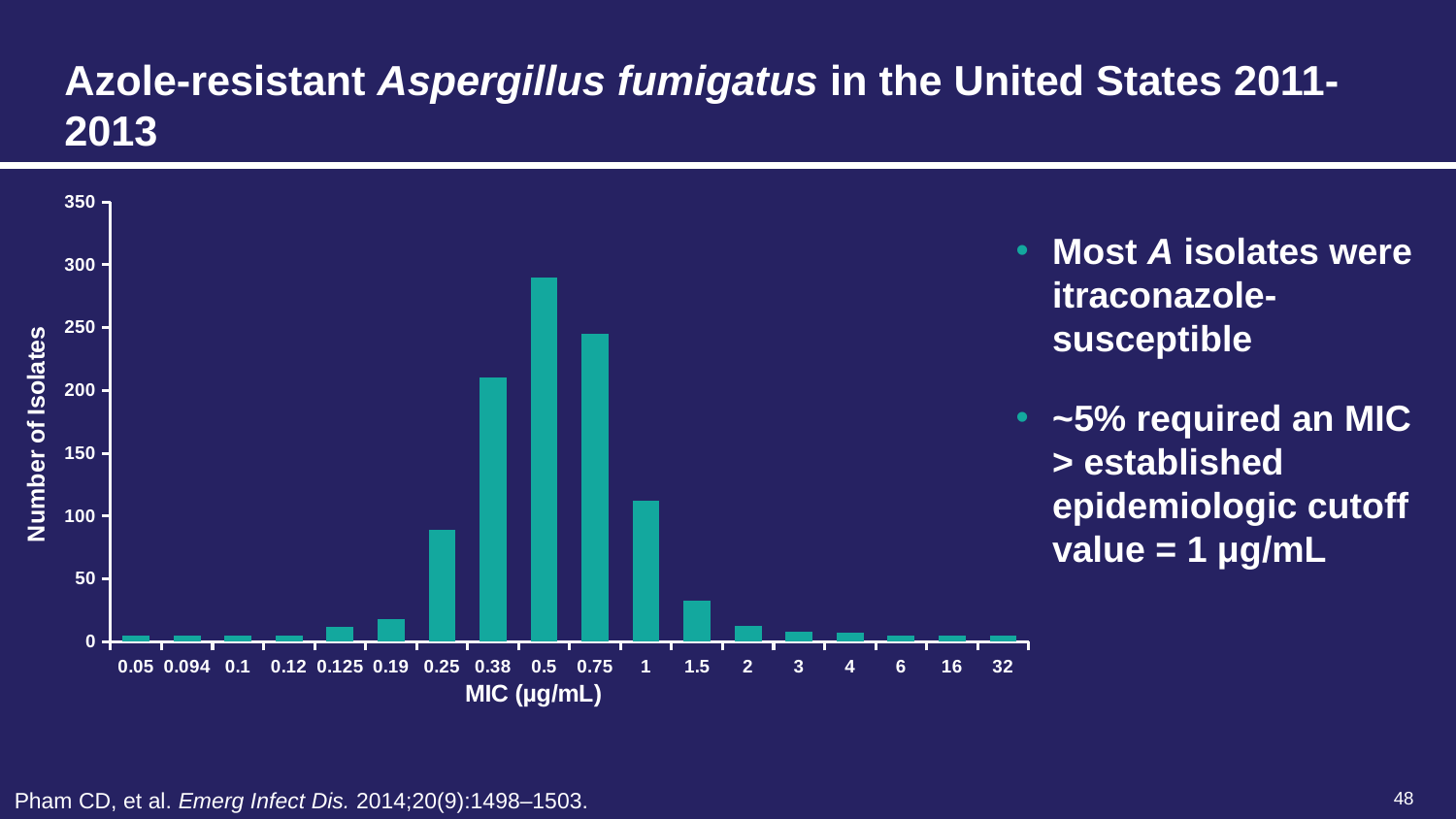

# Azole-resistant Aspergillus fumigatus in the United States 2011-2013

### Chart

| Category | Column1 |
|---|---|
| 0.05 | 5.0 |
| 9.4E-2 | 5.0 |
| 0.1 | 5.0 |
| 0.12 | 5.0 |
| 0.125 | 12.0 |
| 0.19 | 18.0 |
| 0.25 | 89.0 |
| 0.38 | 210.0 |
| 0.5 | 290.0 |
| 0.75 | 245.0 |
| 1 | 112.0 |
| 1.5 | 33.0 |
| 2 | 13.0 |
| 3 | 8.0 |
| 4 | 7.0 |
| 6 | 5.0 |
| 16 | 5.0 |
| 32 | 5.0 |
Most A isolates were itraconazole-susceptible
~5% required an MIC > established epidemiologic cutoff value = 1 μg/mL

Pham CD, et al. Emerg Infect Dis. 2014;20(9):1498–1503.
48